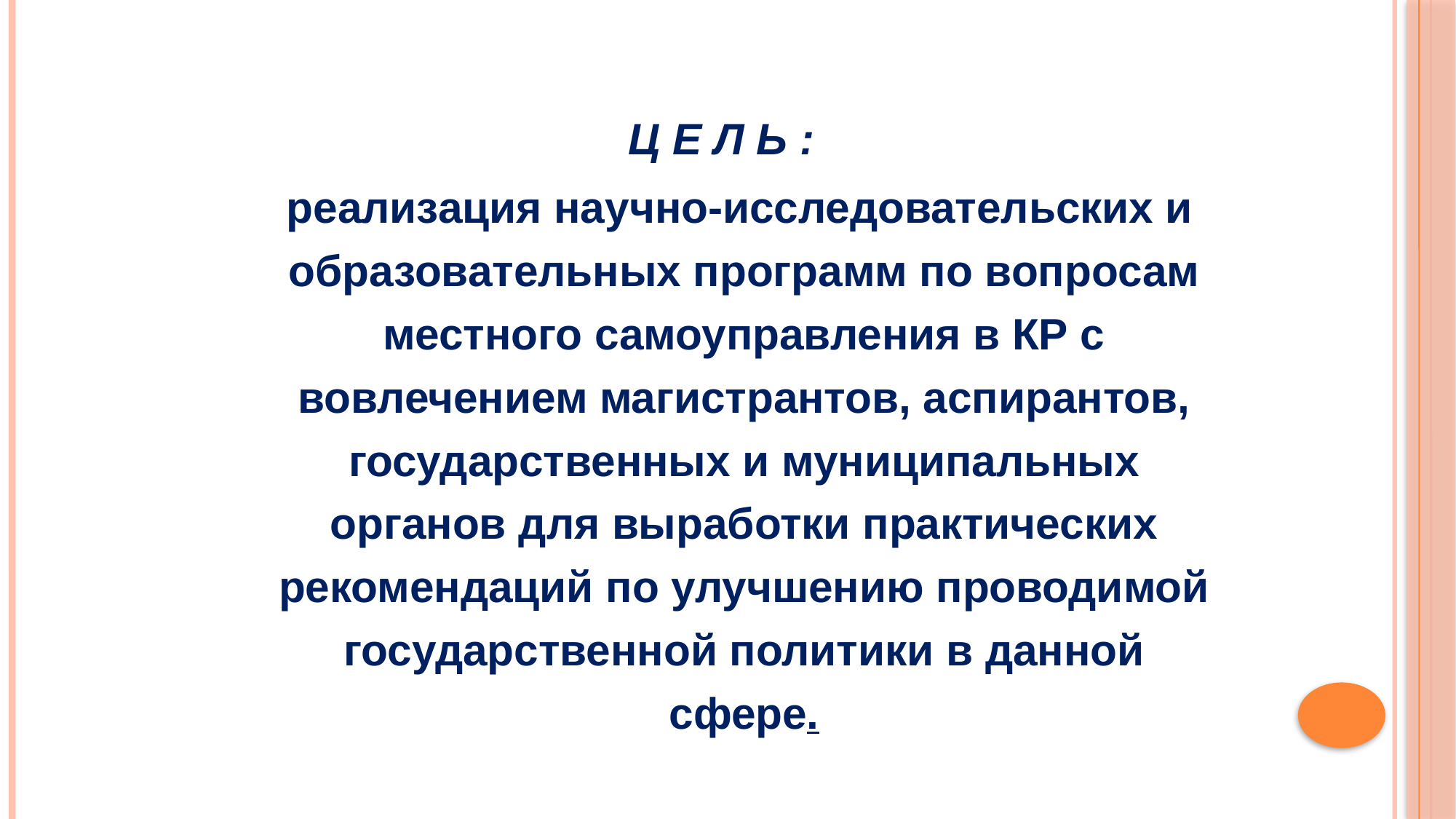

Ц Е Л Ь :
  реализация научно-исследовательских и образовательных программ по вопросам местного самоуправления в КР с вовлечением магистрантов, аспирантов, государственных и муниципальных органов для выработки практических рекомендаций по улучшению проводимой государственной политики в данной сфере.